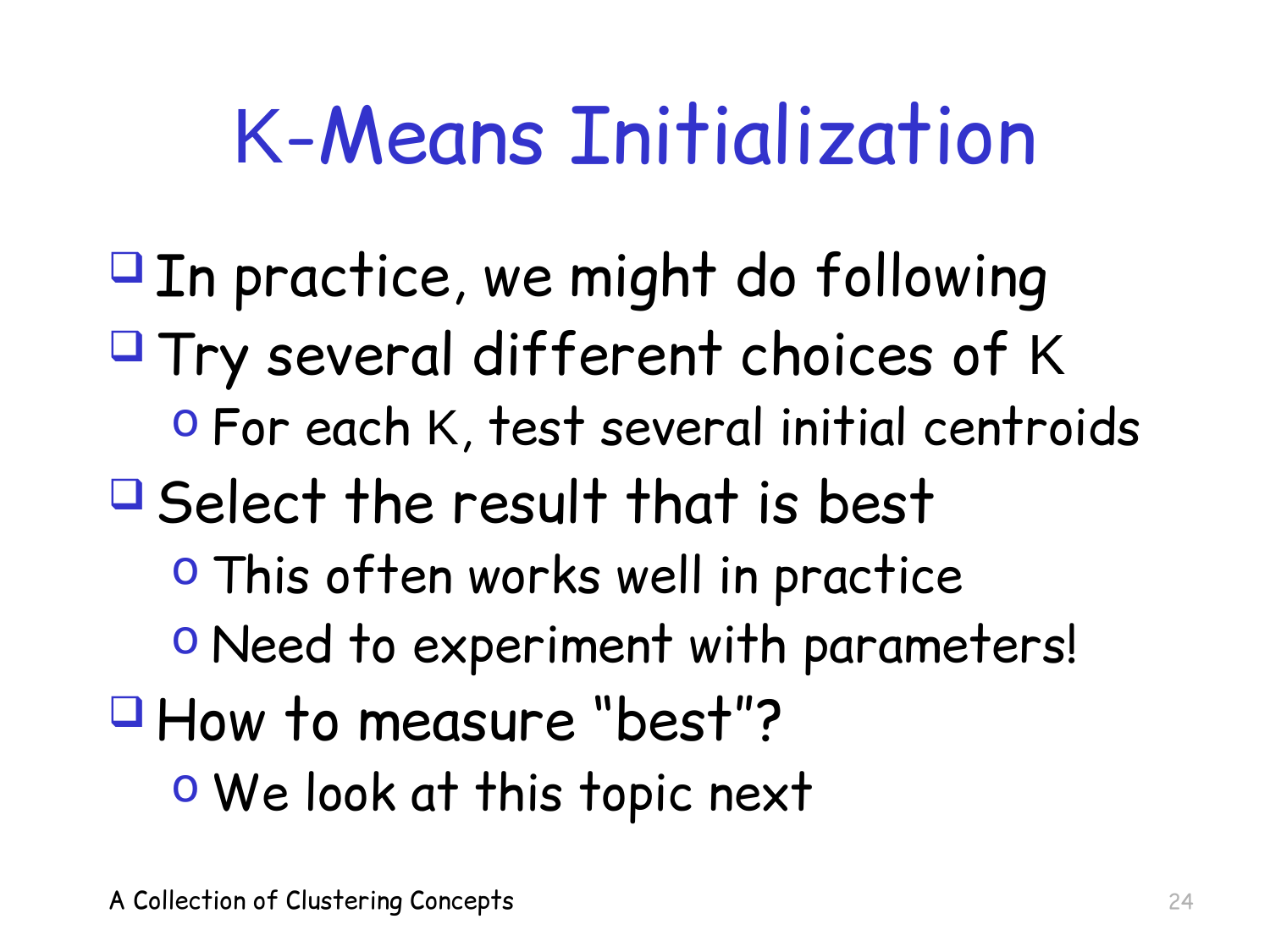

# K-Means Initialization
In practice, we might do following
Try several different choices of K
For each K, test several initial centroids
Select the result that is best
This often works well in practice
Need to experiment with parameters!
How to measure “best”?
We look at this topic next
A Collection of Clustering Concepts
24